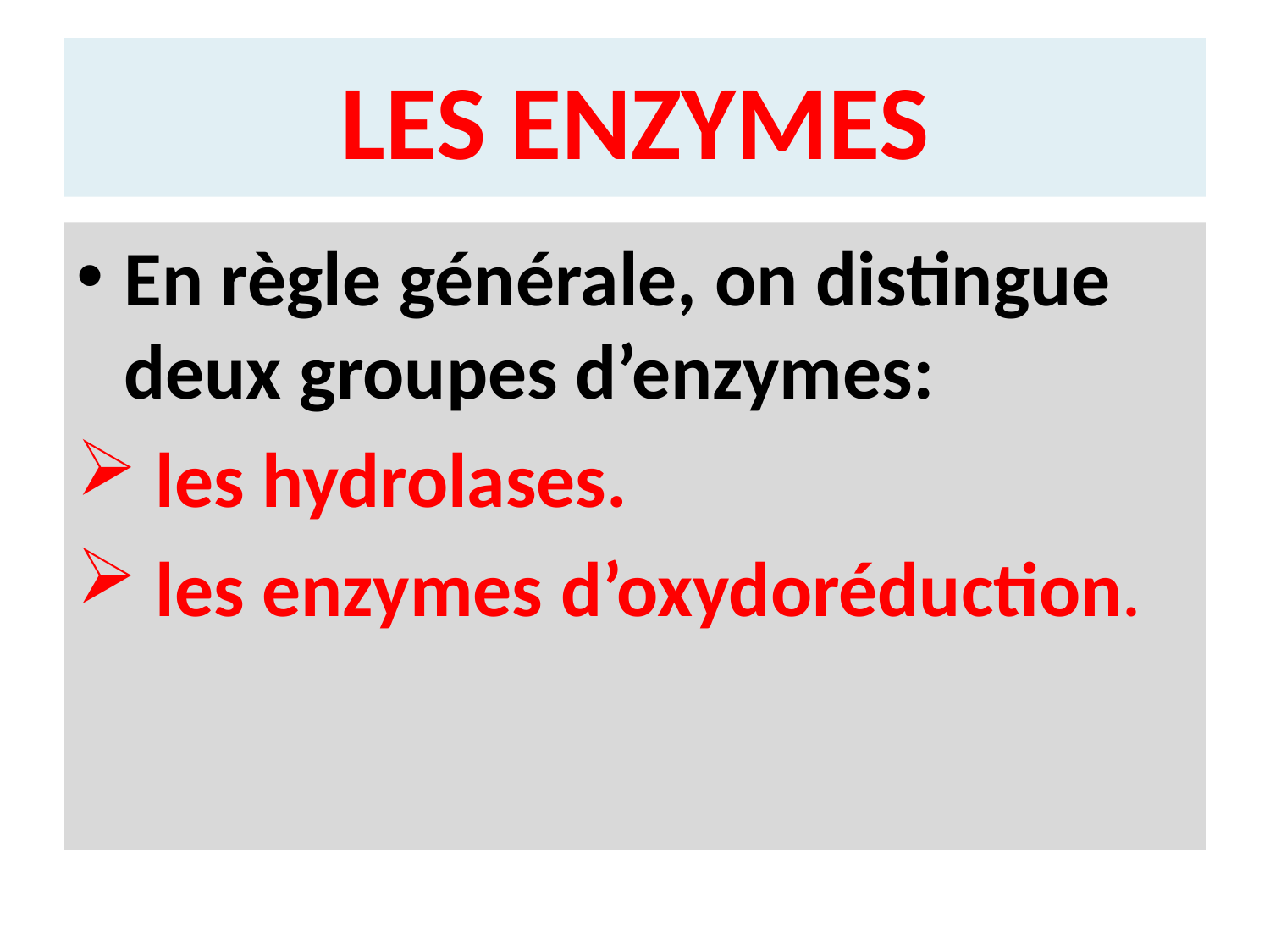

# LES ENZYMES
En règle générale, on distingue deux groupes d’enzymes:
 les hydrolases.
 les enzymes d’oxydoréduction.